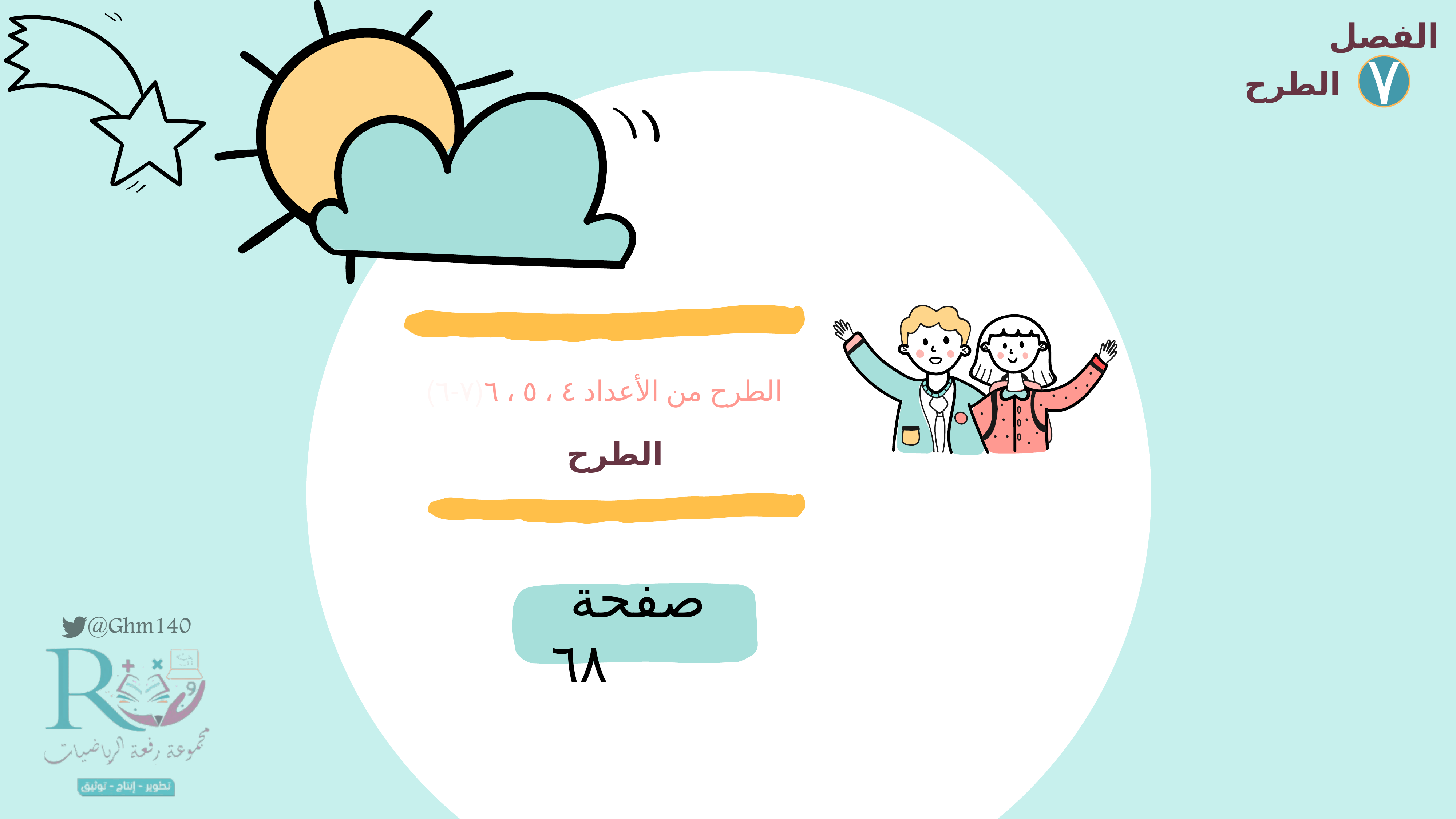

الفصل

الطرح
٧

(٧-٦)الطرح من الأعداد ٤ ، ٥ ، ٦
الطرح

صفحة          ٦٨